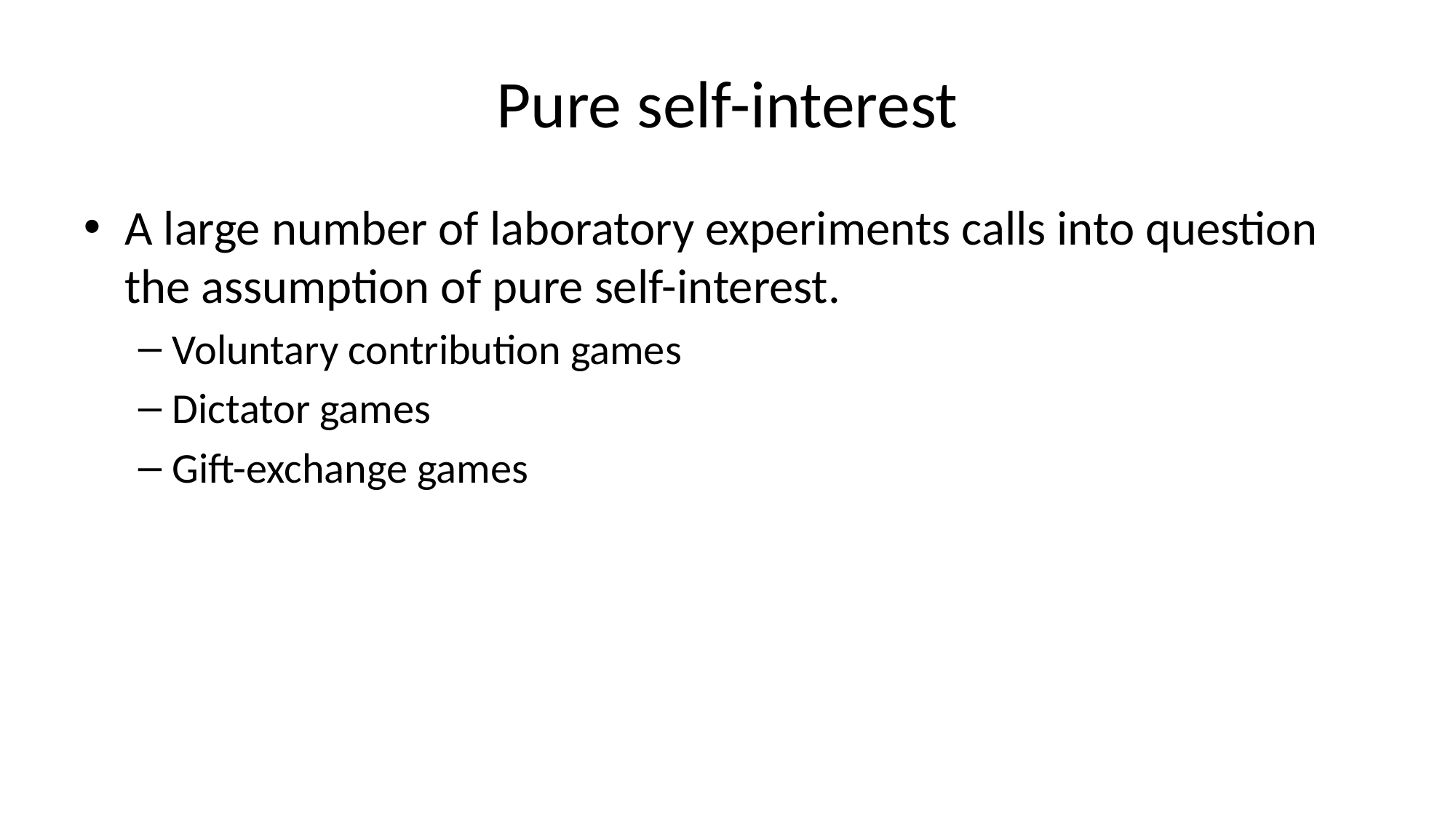

# Pure self-interest
A large number of laboratory experiments calls into question the assumption of pure self-interest.
Voluntary contribution games
Dictator games
Gift-exchange games